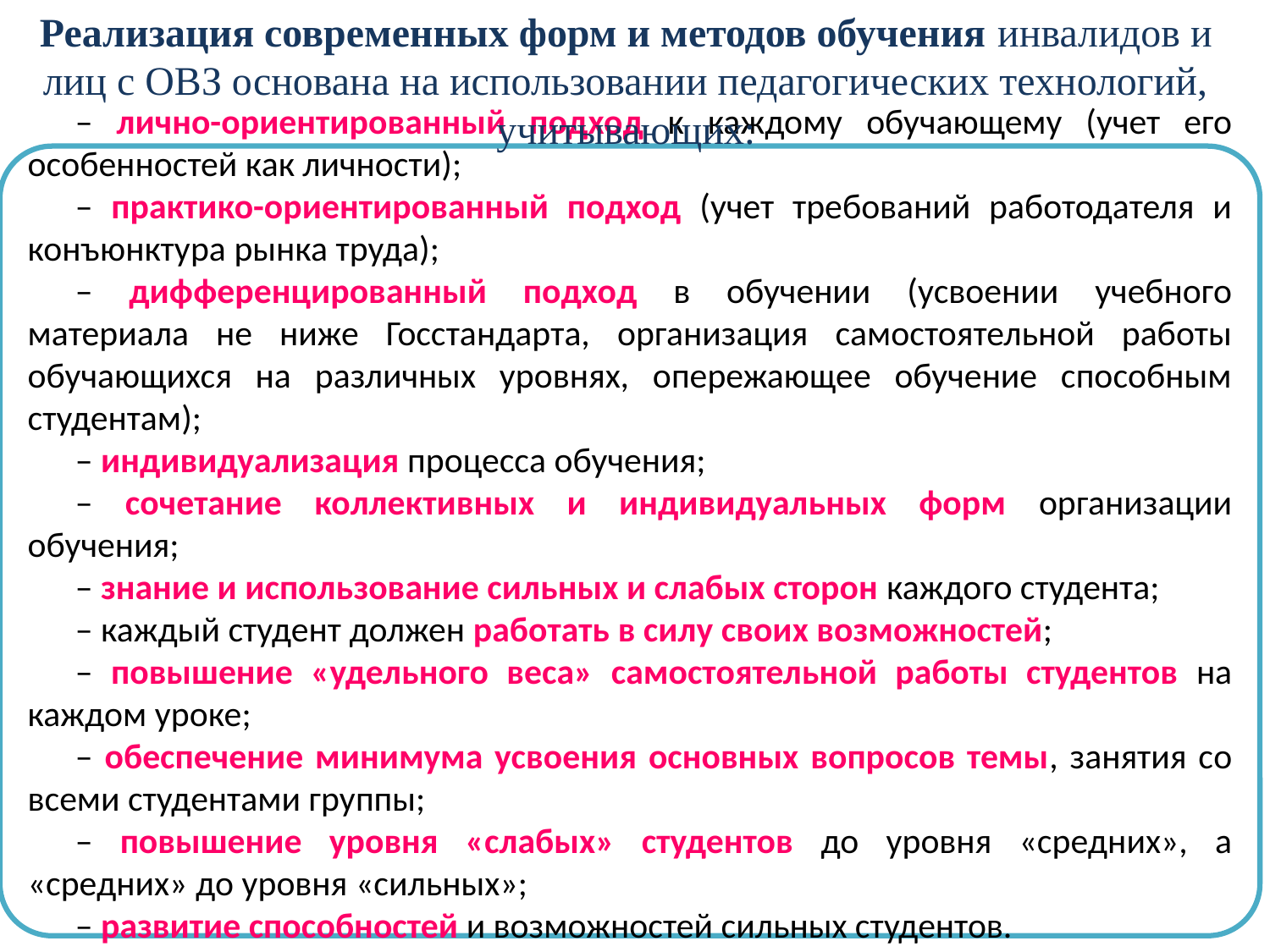

Реализация современных форм и методов обучения инвалидов и лиц с ОВЗ основана на использовании педагогических технологий, учитывающих:

– лично-ориентированный подход к каждому обучающему (учет его особенностей как личности);
– практико-ориентированный подход (учет требований работодателя и конъюнктура рынка труда);
– дифференцированный подход в обучении (усвоении учебного материала не ниже Госстандарта, организация самостоятельной работы обучающихся на различных уровнях, опережающее обучение способным студентам);
– индивидуализация процесса обучения;
– сочетание коллективных и индивидуальных форм организации обучения;
– знание и использование сильных и слабых сторон каждого студента;
– каждый студент должен работать в силу своих возможностей;
– повышение «удельного веса» самостоятельной работы студентов на каждом уроке;
– обеспечение минимума усвоения основных вопросов темы, занятия со всеми студентами группы;
– повышение уровня «слабых» студентов до уровня «средних», а «средних» до уровня «сильных»;
– развитие способностей и возможностей сильных студентов.